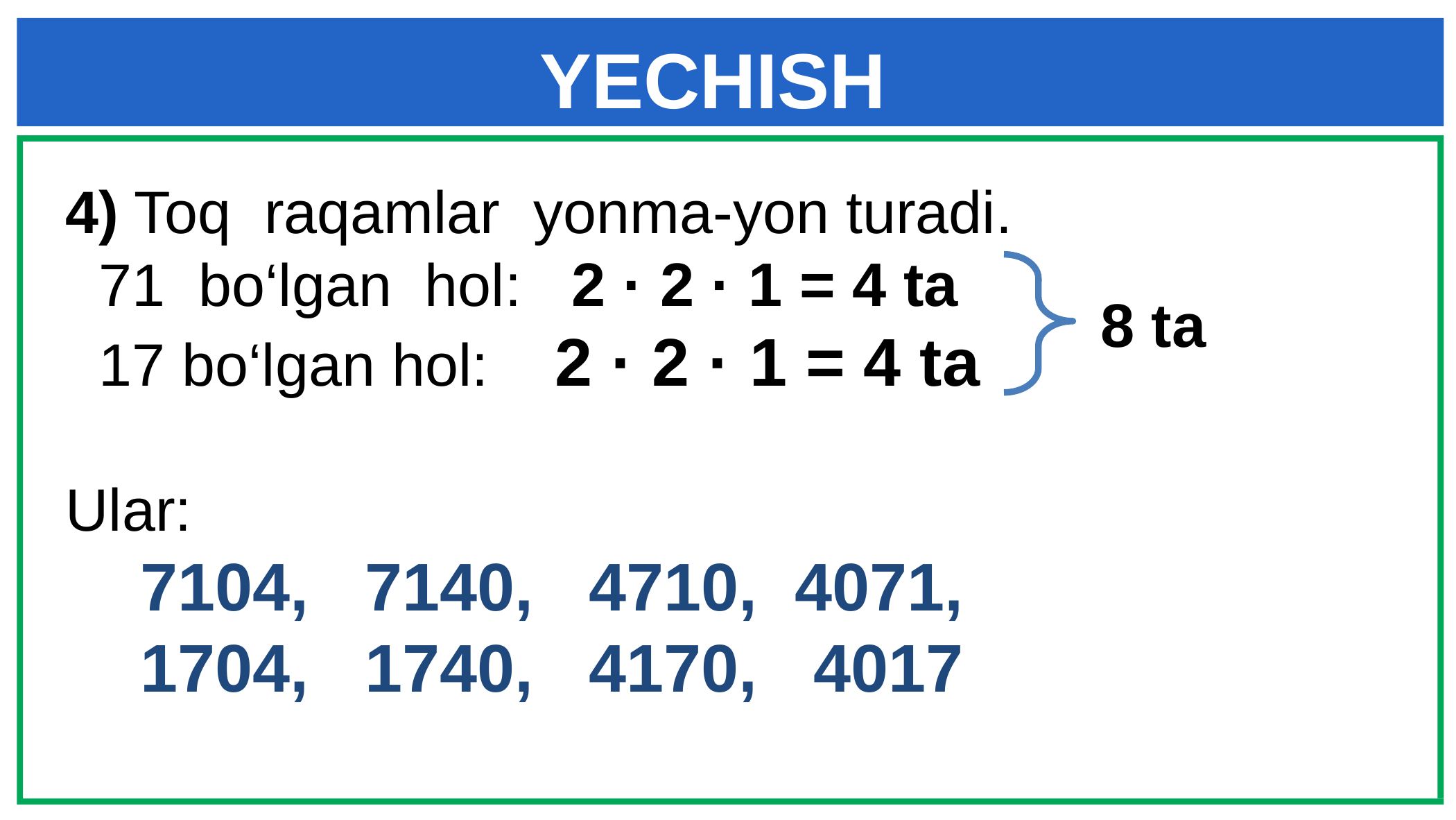

# YECHISH
4) Toq  raqamlar  yonma-yon turadi.
  71  bo‘lgan  hol:   2 · 2 · 1 = 4 ta
  17 bo‘lgan hol:    2 · 2 · 1 = 4 ta

Ular:
    7104,   7140,   4710,  4071,
    1704,   1740,   4170,   4017

8 ta